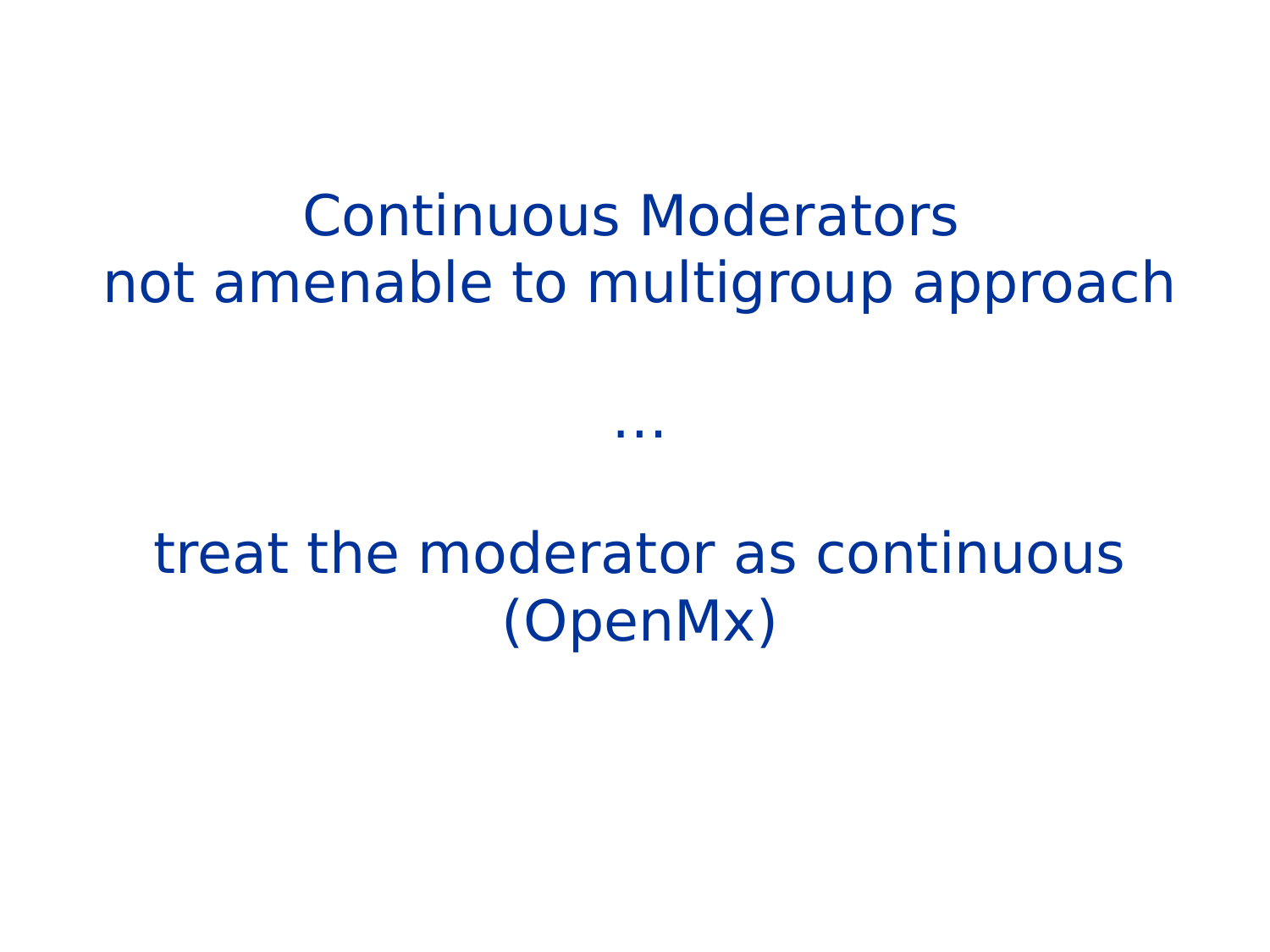

# Continuous Moderators not amenable to multigroup approach … treat the moderator as continuous (OpenMx)